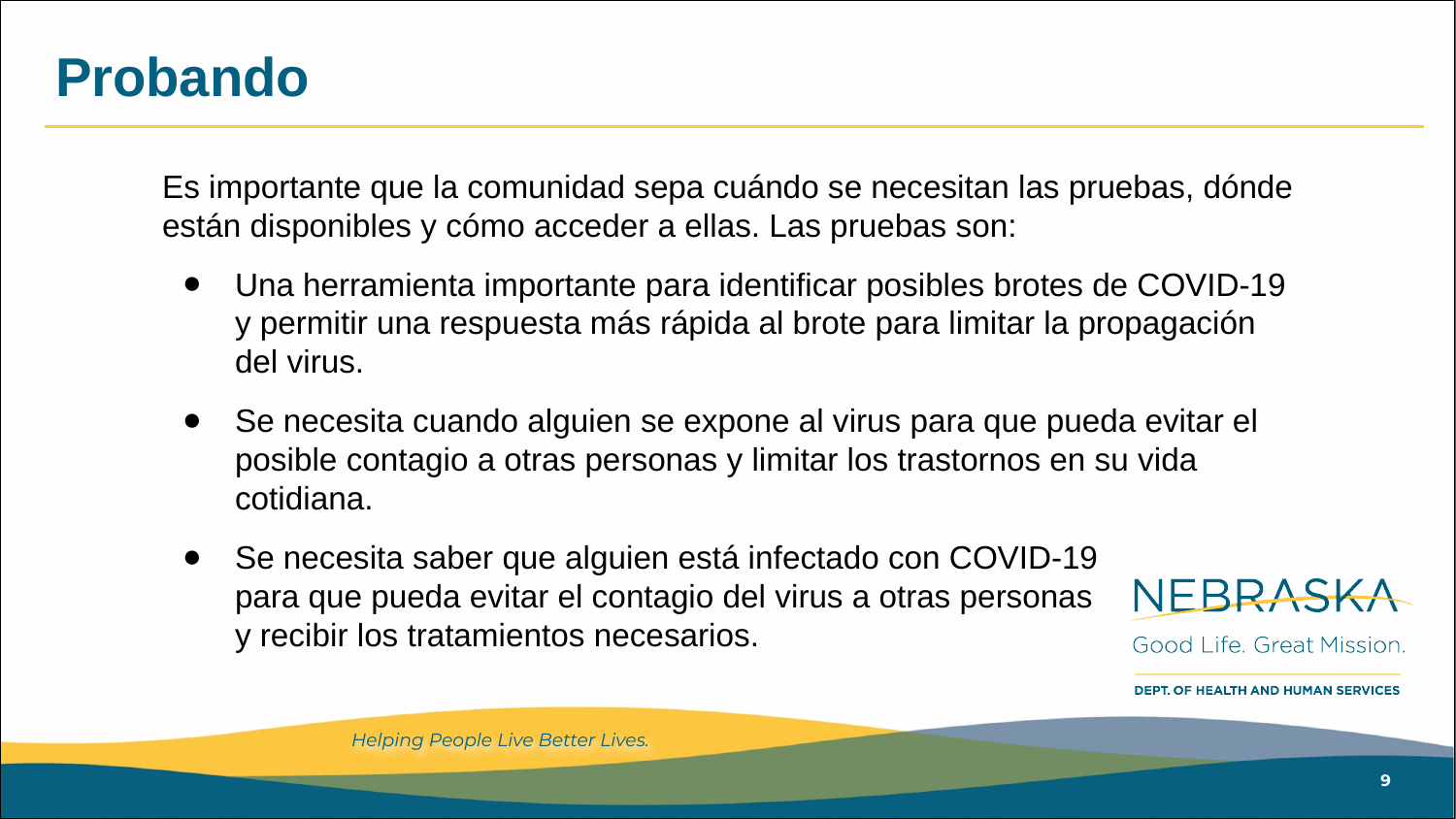

# Probando
Es importante que la comunidad sepa cuándo se necesitan las pruebas, dónde están disponibles y cómo acceder a ellas. Las pruebas son:
Una herramienta importante para identificar posibles brotes de COVID-19 y permitir una respuesta más rápida al brote para limitar la propagación del virus.
Se necesita cuando alguien se expone al virus para que pueda evitar el posible contagio a otras personas y limitar los trastornos en su vida cotidiana.
Se necesita saber que alguien está infectado con COVID-19                para que pueda evitar el contagio del virus a otras personas                      y recibir los tratamientos necesarios.